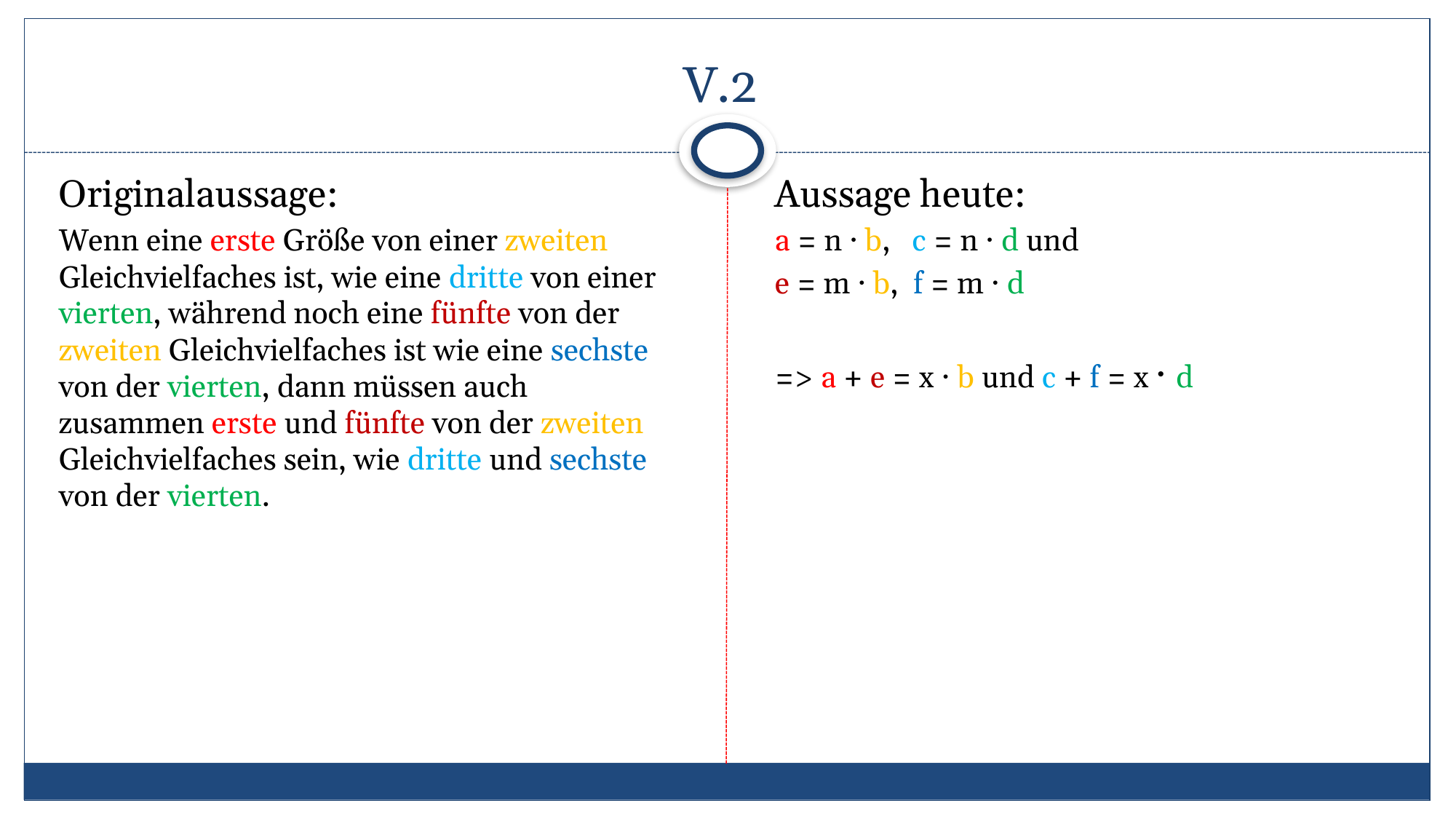

# V.2
Originalaussage:
Wenn eine erste Größe von einer zweiten Gleichvielfaches ist, wie eine dritte von einer vierten, während noch eine fünfte von der zweiten Gleichvielfaches ist wie eine sechste von der vierten, dann müssen auch zusammen erste und fünfte von der zweiten Gleichvielfaches sein, wie dritte und sechste von der vierten.
Aussage heute:
a = n · b,   c = n · d und
e = m · b,  f = m · d

=> a + e = x · b und c + f = x · d